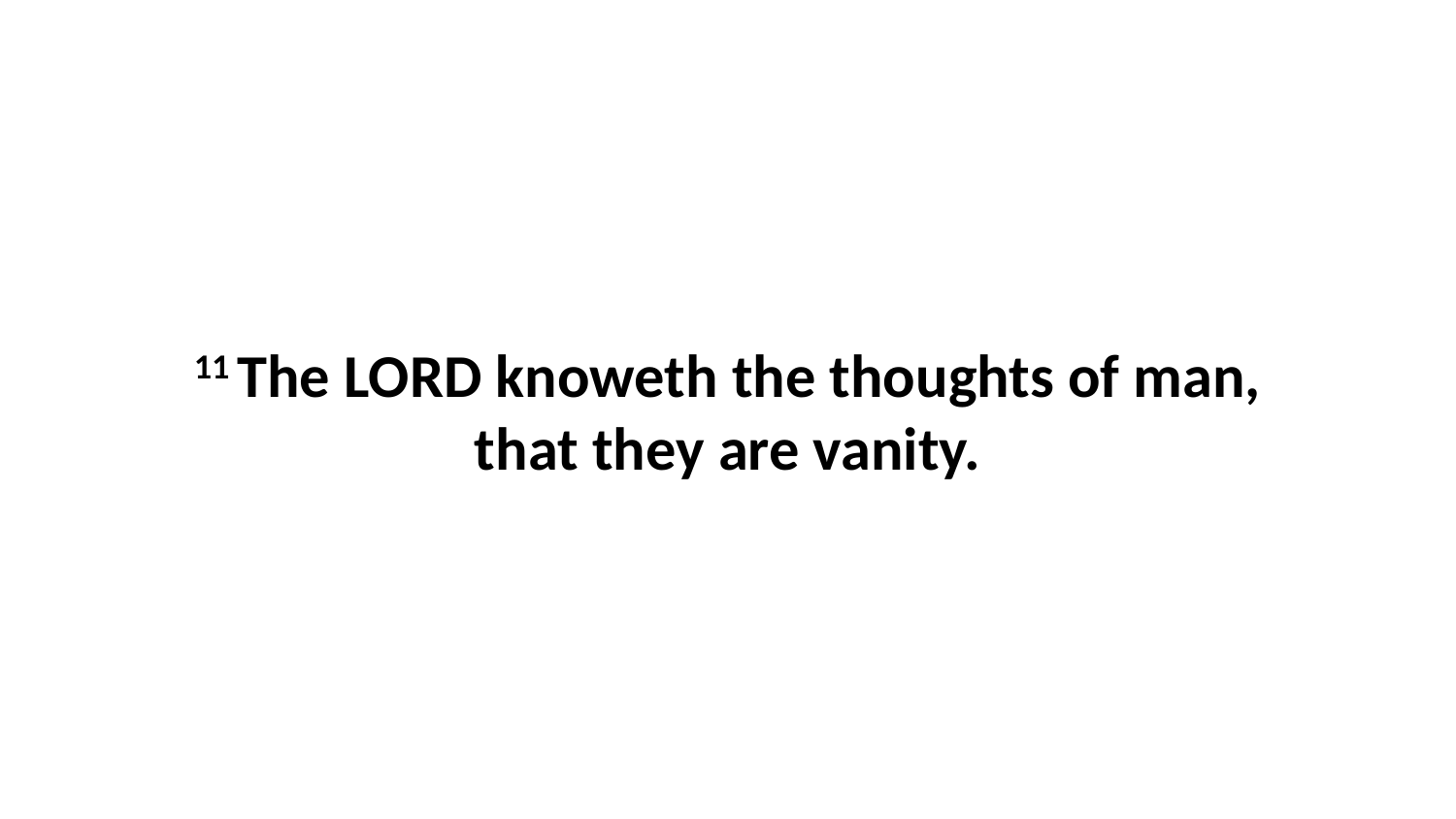

11 The LORD knoweth the thoughts of man, that they are vanity.